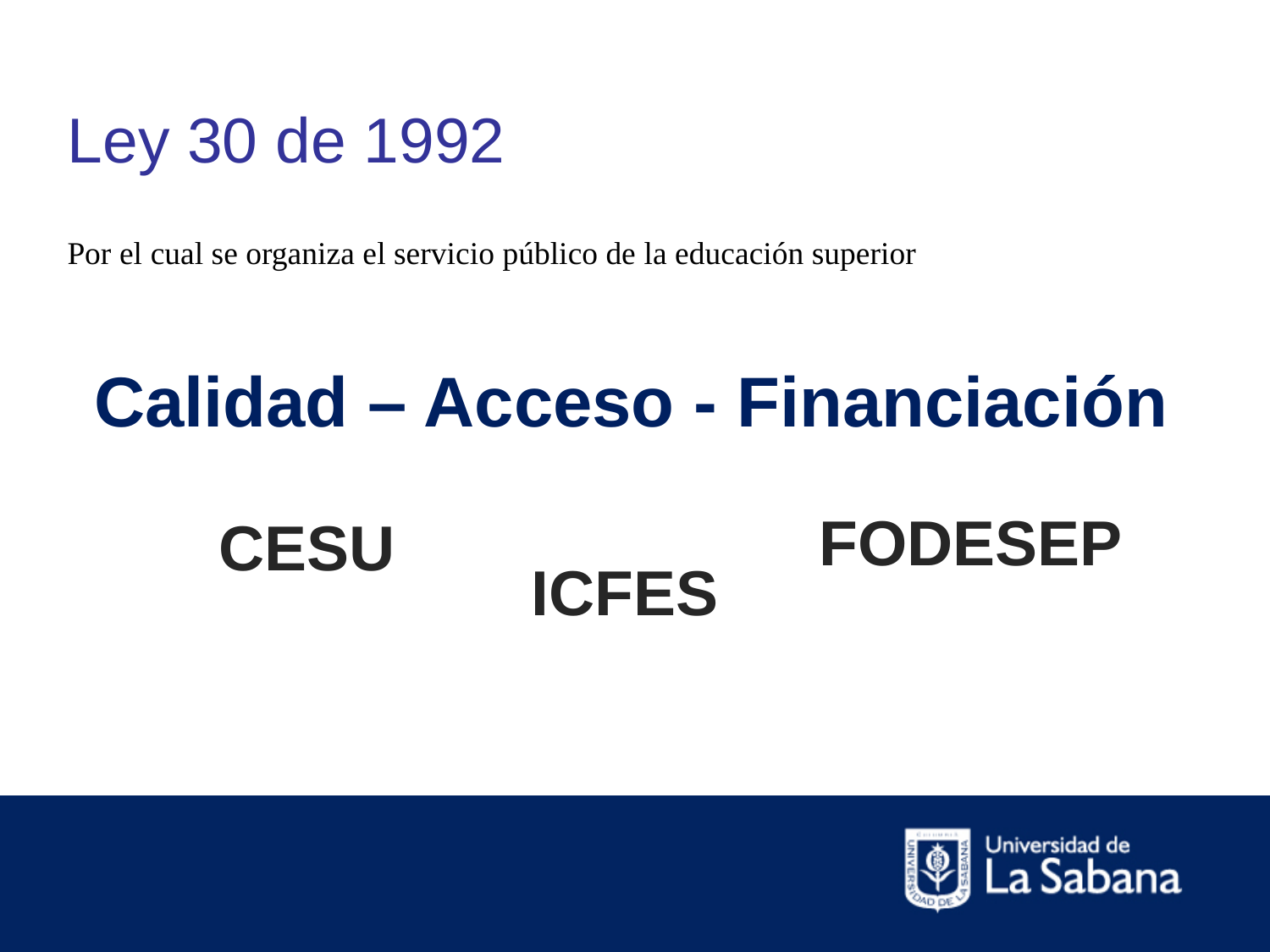

Ley 30 de 1992
Por el cual se organiza el servicio público de la educación superior
Calidad – Acceso - Financiación
FODESEP
CESU
ICFES